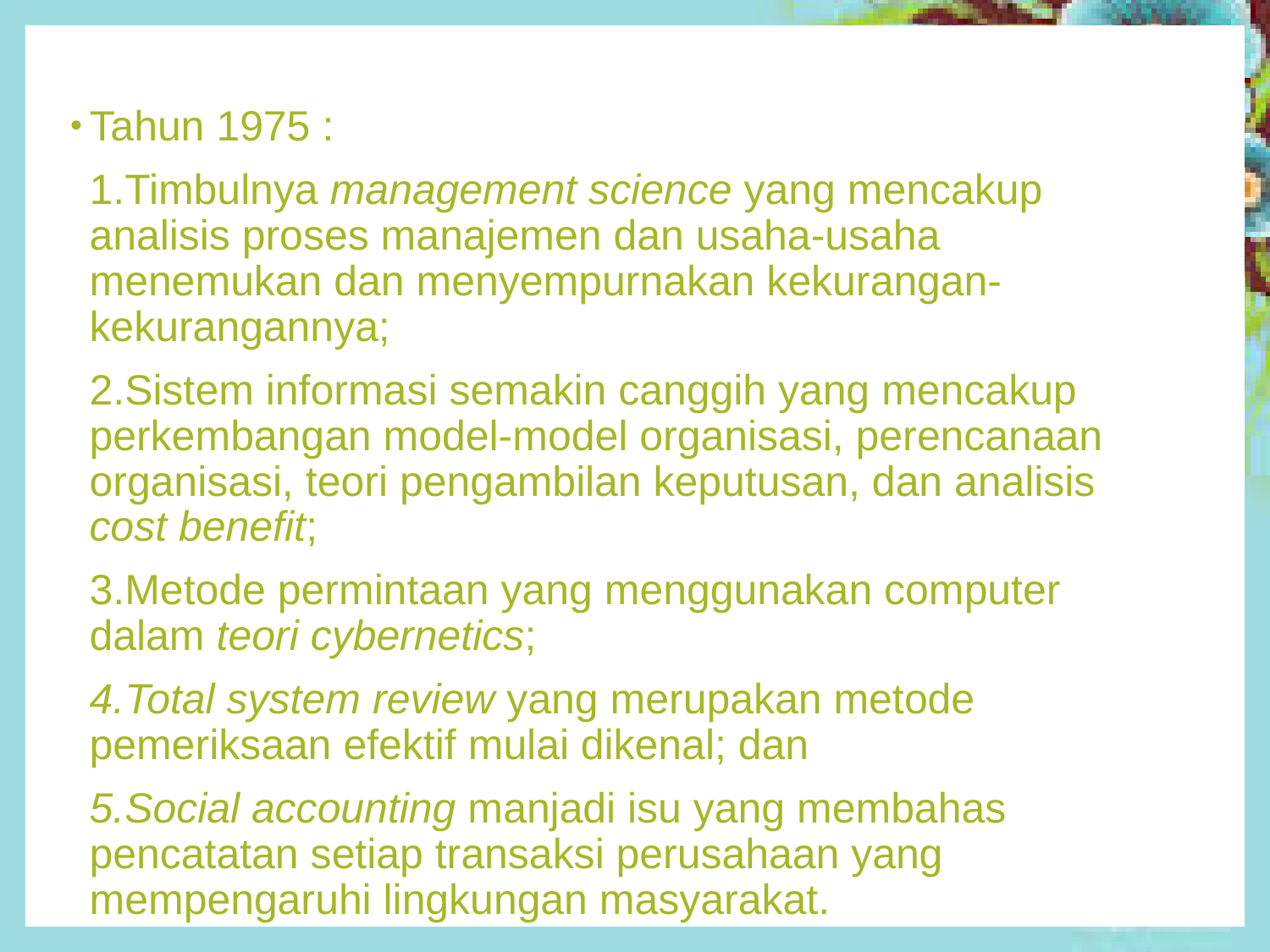

Tahun 1975 :
	1.Timbulnya management science yang mencakup analisis proses manajemen dan usaha-usaha menemukan dan menyempurnakan kekurangan-kekurangannya;
	2.Sistem informasi semakin canggih yang mencakup perkembangan model-model organisasi, perencanaan organisasi, teori pengambilan keputusan, dan analisis cost benefit;
	3.Metode permintaan yang menggunakan computer dalam teori cybernetics;
	4.Total system review yang merupakan metode pemeriksaan efektif mulai dikenal; dan
	5.Social accounting manjadi isu yang membahas pencatatan setiap transaksi perusahaan yang mempengaruhi lingkungan masyarakat.